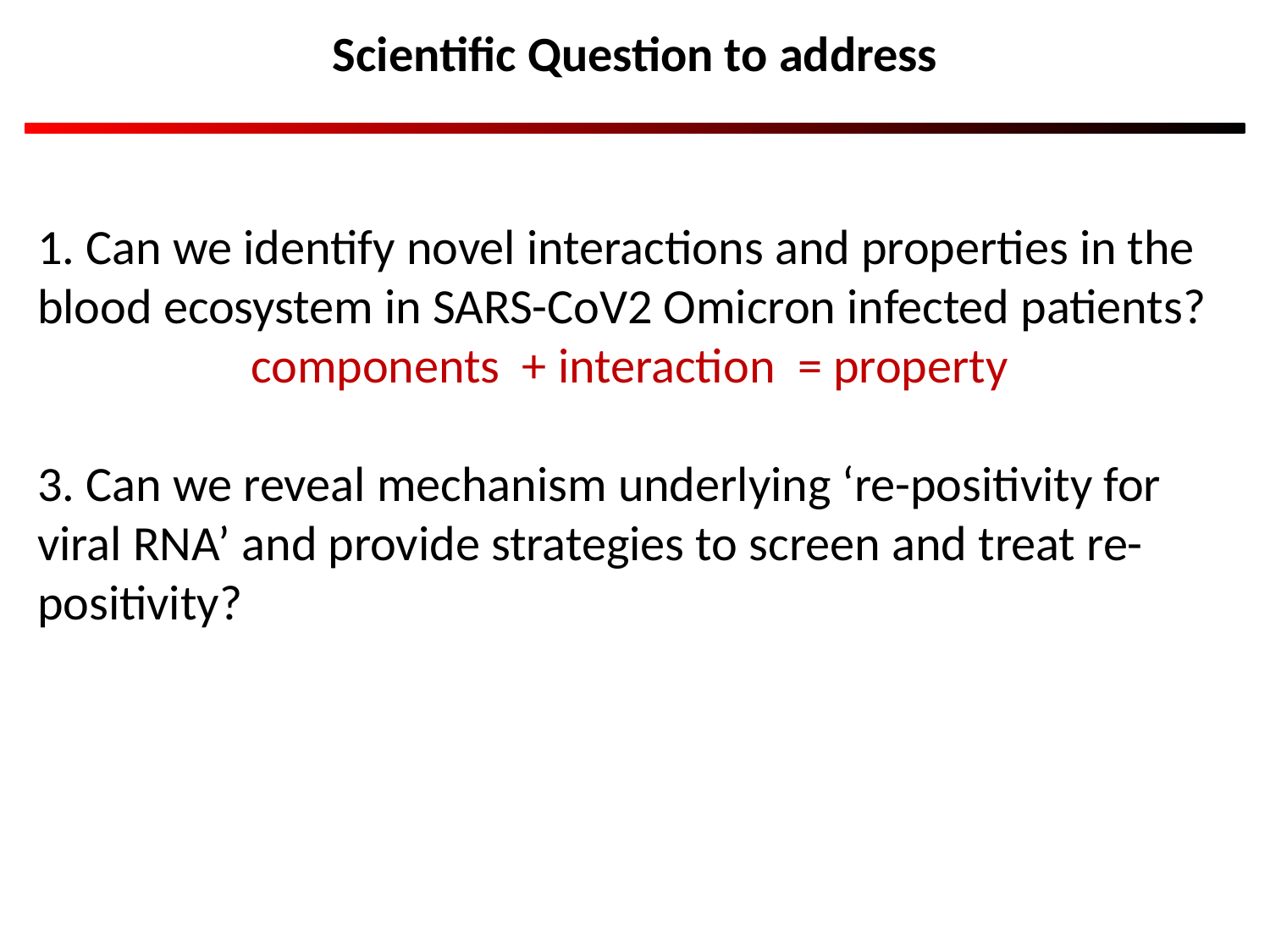

Scientific Question to address

1. Can we identify novel interactions and properties in the blood ecosystem in SARS-CoV2 Omicron infected patients?
                   components  + interaction  = property

3. Can we reveal mechanism underlying ‘re-positivity for viral RNA’ and provide strategies to screen and treat re-positivity?